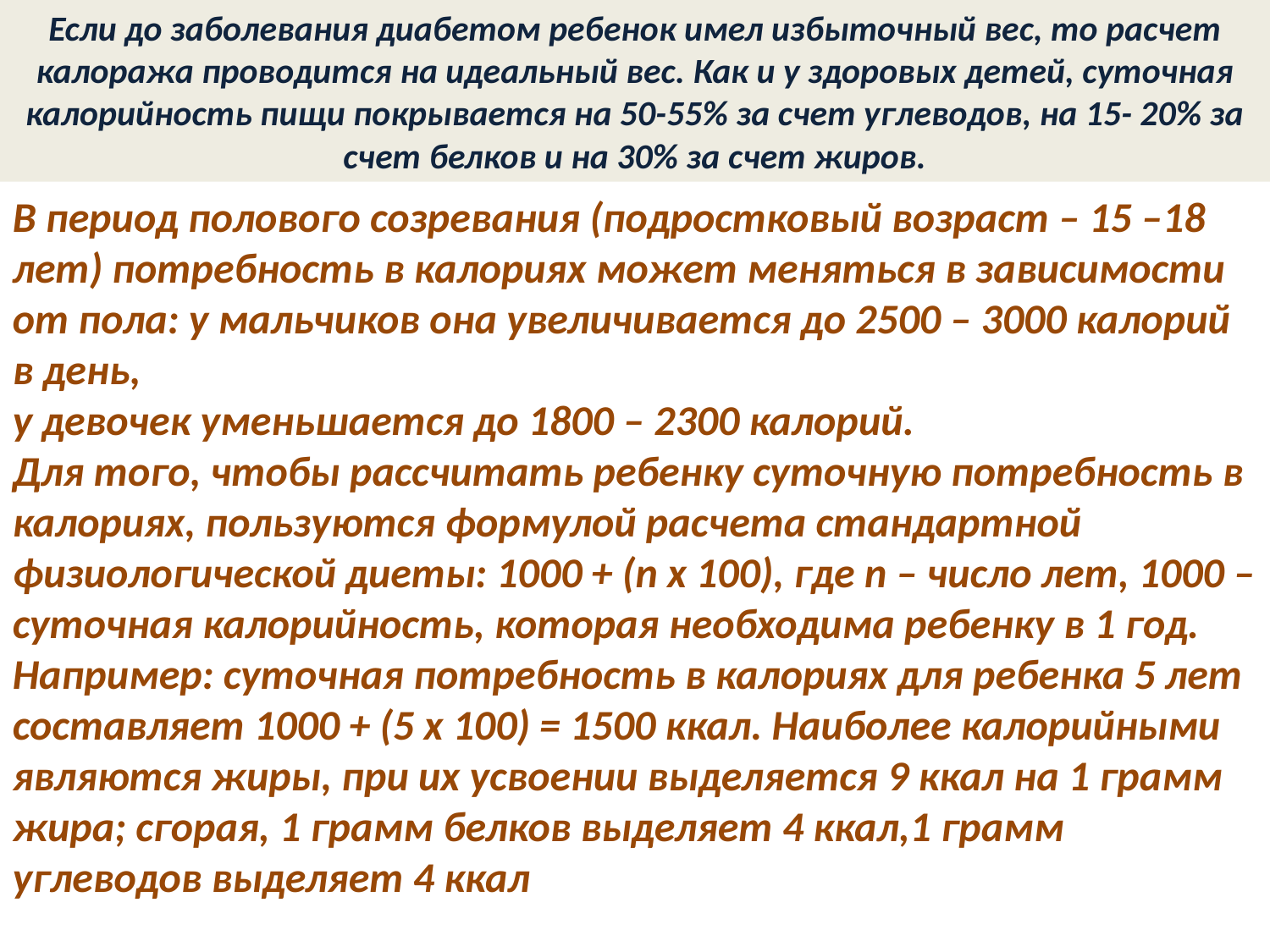

Если до заболевания диабетом ребенок имел избыточный вес, то расчет калоража проводится на идеальный вес. Как и у здоровых детей, суточная калорийность пищи покрывается на 50-55% за счет углеводов, на 15- 20% за счет белков и на 30% за счет жиров.
В период полового созревания (подростковый возраст – 15 –18 лет) потребность в калориях может меняться в зависимости от пола: у мальчиков она увеличивается до 2500 – 3000 калорий в день,
у девочек уменьшается до 1800 – 2300 калорий.
Для того, чтобы рассчитать ребенку суточную потребность в калориях, пользуются формулой расчета стандартной физиологической диеты: 1000 + (n х 100), где n – число лет, 1000 – суточная калорийность, которая необходима ребенку в 1 год.
Например: суточная потребность в калориях для ребенка 5 лет составляет 1000 + (5 х 100) = 1500 ккал. Наиболее калорийными являются жиры, при их усвоении выделяется 9 ккал на 1 грамм жира; сгорая, 1 грамм белков выделяет 4 ккал,1 грамм углеводов выделяет 4 ккал